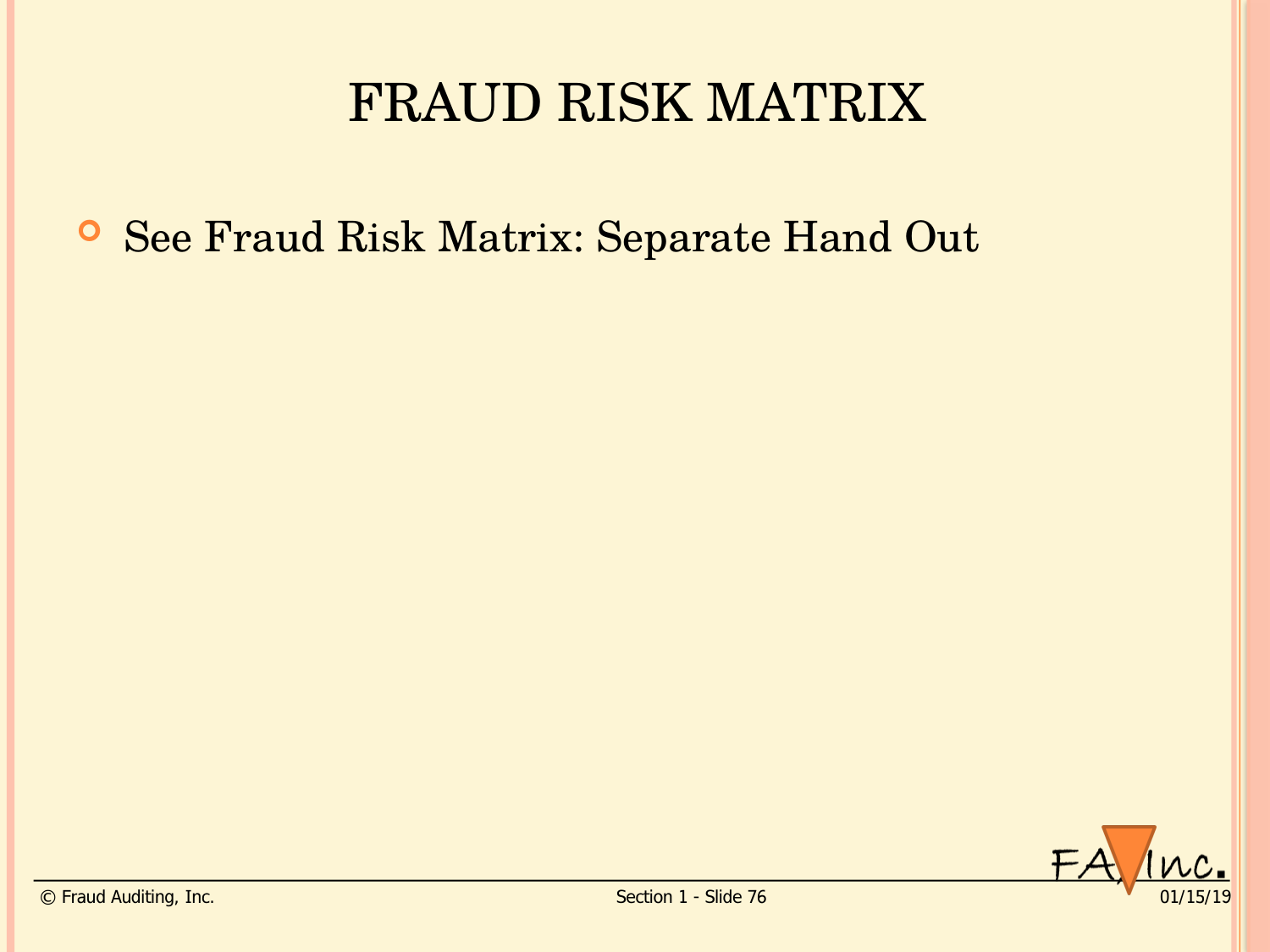

# Fraud Risk Matrix
See Fraud Risk Matrix: Separate Hand Out